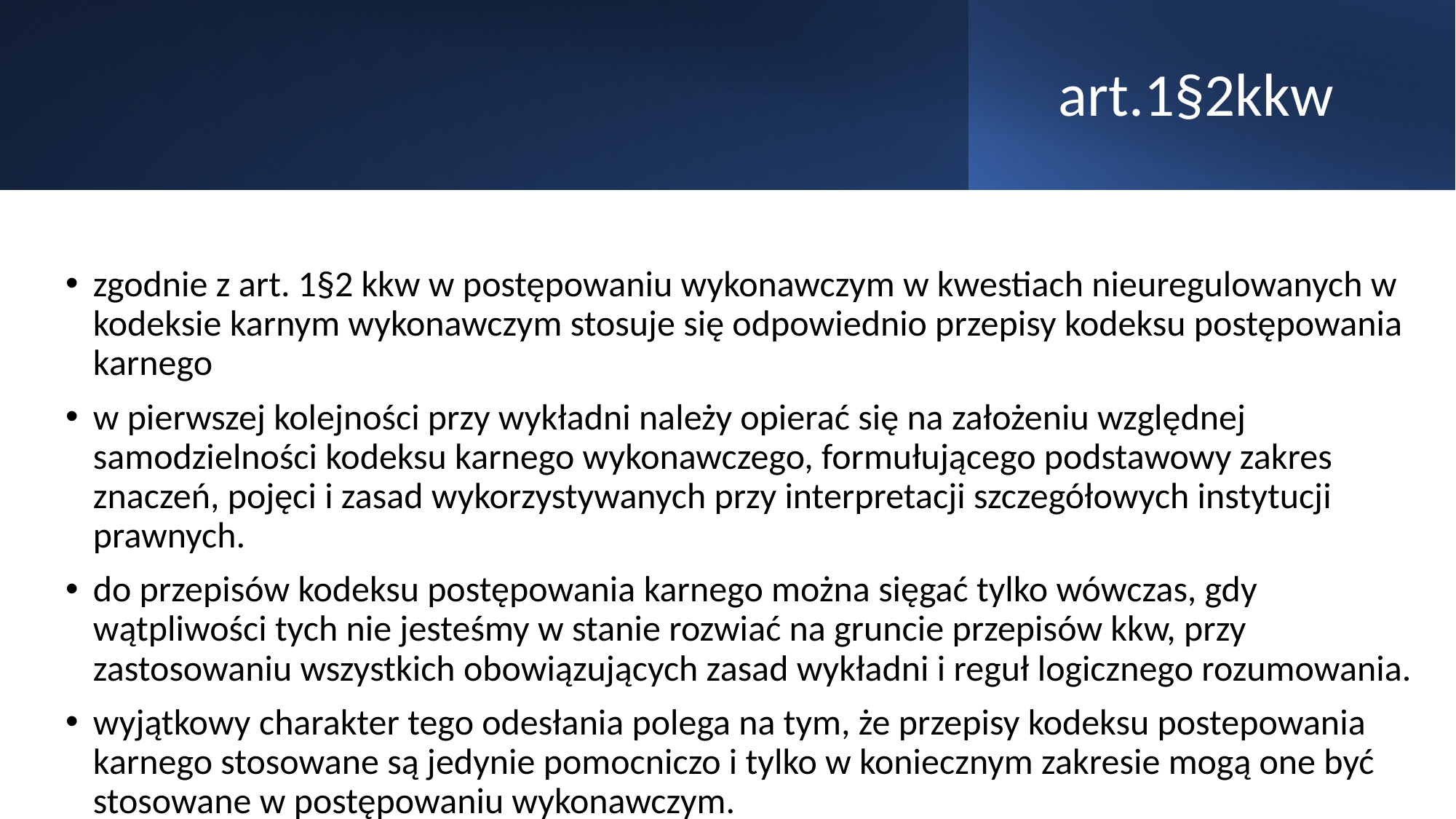

# art.1§2kkw

zgodnie z art. 1§2 kkw w postępowaniu wykonawczym w kwestiach nieuregulowanych w kodeksie karnym wykonawczym stosuje się odpowiednio przepisy kodeksu postępowania karnego
w pierwszej kolejności przy wykładni należy opierać się na założeniu względnej samodzielności kodeksu karnego wykonawczego, formułującego podstawowy zakres znaczeń, pojęci i zasad wykorzystywanych przy interpretacji szczegółowych instytucji prawnych.
do przepisów kodeksu postępowania karnego można sięgać tylko wówczas, gdy wątpliwości tych nie jesteśmy w stanie rozwiać na gruncie przepisów kkw, przy zastosowaniu wszystkich obowiązujących zasad wykładni i reguł logicznego rozumowania.
wyjątkowy charakter tego odesłania polega na tym, że przepisy kodeksu postepowania karnego stosowane są jedynie pomocniczo i tylko w koniecznym zakresie mogą one być stosowane w postępowaniu wykonawczym.